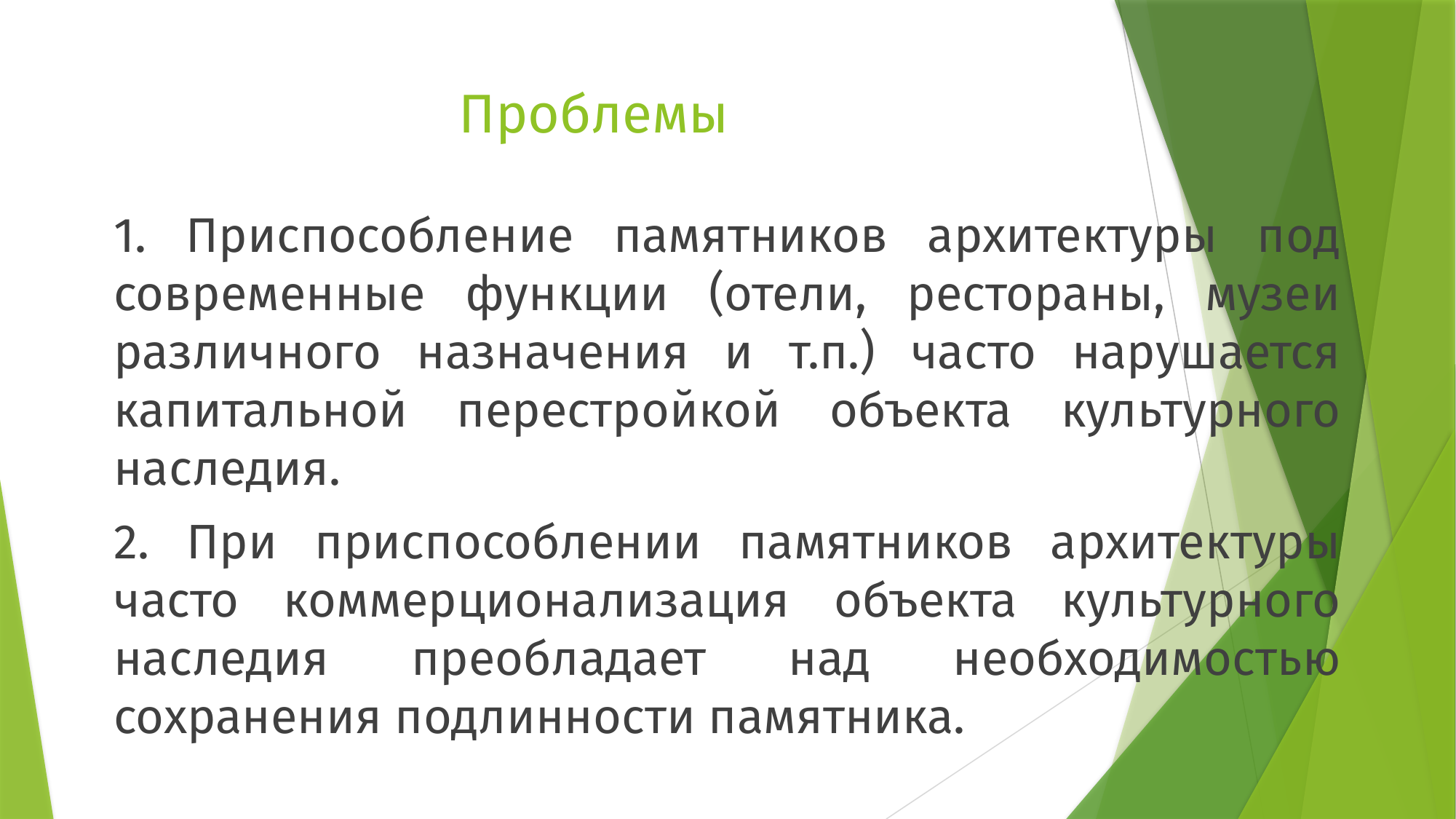

# Проблемы
1. Приспособление памятников архитектуры под современные функции (отели, рестораны, музеи различного назначения и т.п.) часто нарушается капитальной перестройкой объекта культурного наследия.
2. При приспособлении памятников архитектуры часто коммерционализация объекта культурного наследия преобладает над необходимостью сохранения подлинности памятника.